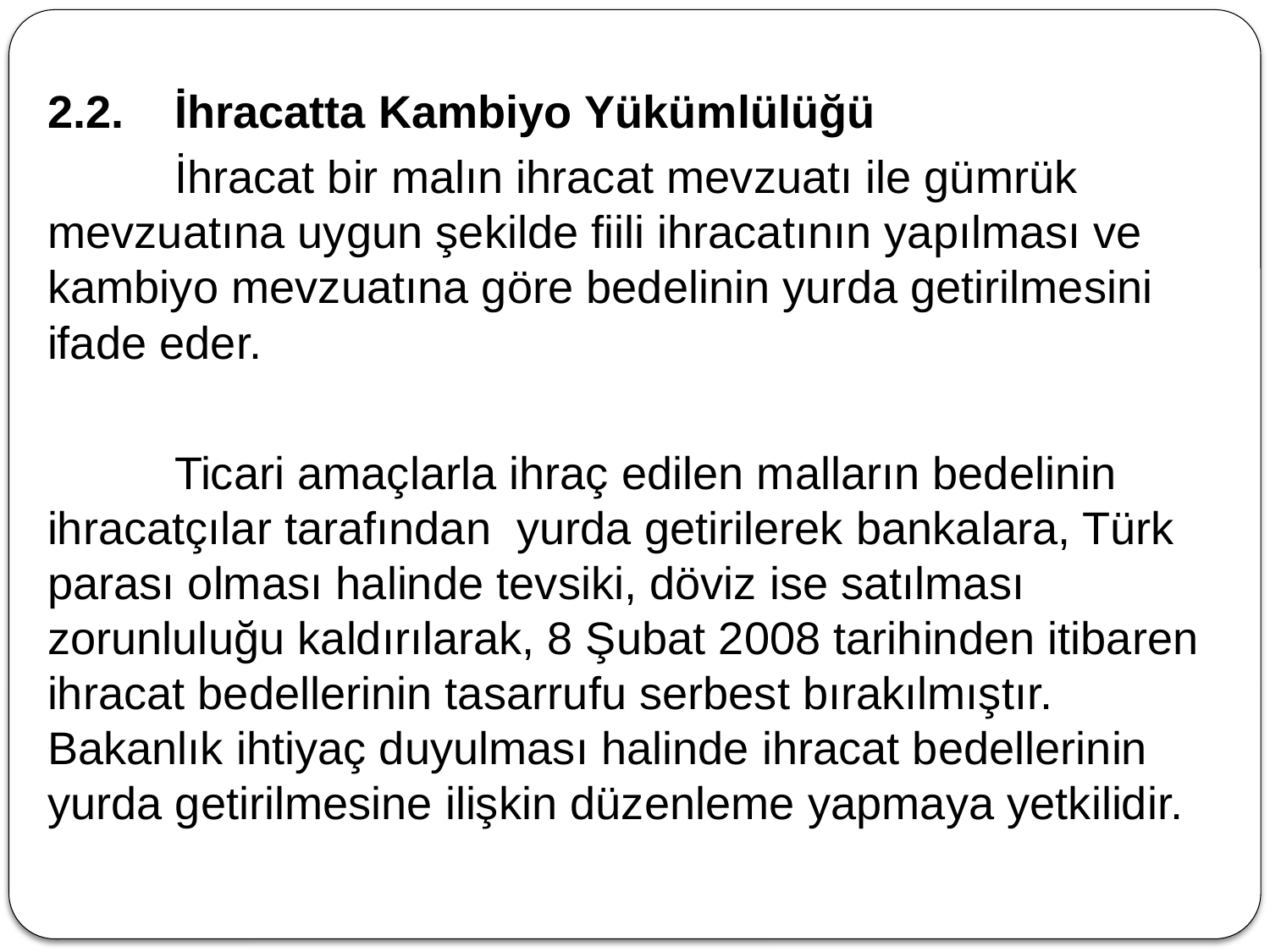

2.2.	İhracatta Kambiyo Yükümlülüğü
	İhracat bir malın ihracat mevzuatı ile gümrük mevzuatına uygun şekilde fiili ihracatının yapılması ve kambiyo mevzuatına göre bedelinin yurda getirilmesini ifade eder.

	Ticari amaçlarla ihraç edilen malların bedelinin ihracatçılar tarafından  yurda getirilerek bankalara, Türk parası olması halinde tevsiki, döviz ise satılması zorunluluğu kaldırılarak, 8 Şubat 2008 tarihinden itibaren ihracat bedellerinin tasarrufu serbest bırakılmıştır. Bakanlık ihtiyaç duyulması halinde ihracat bedellerinin yurda getirilmesine ilişkin düzenleme yapmaya yetkilidir.